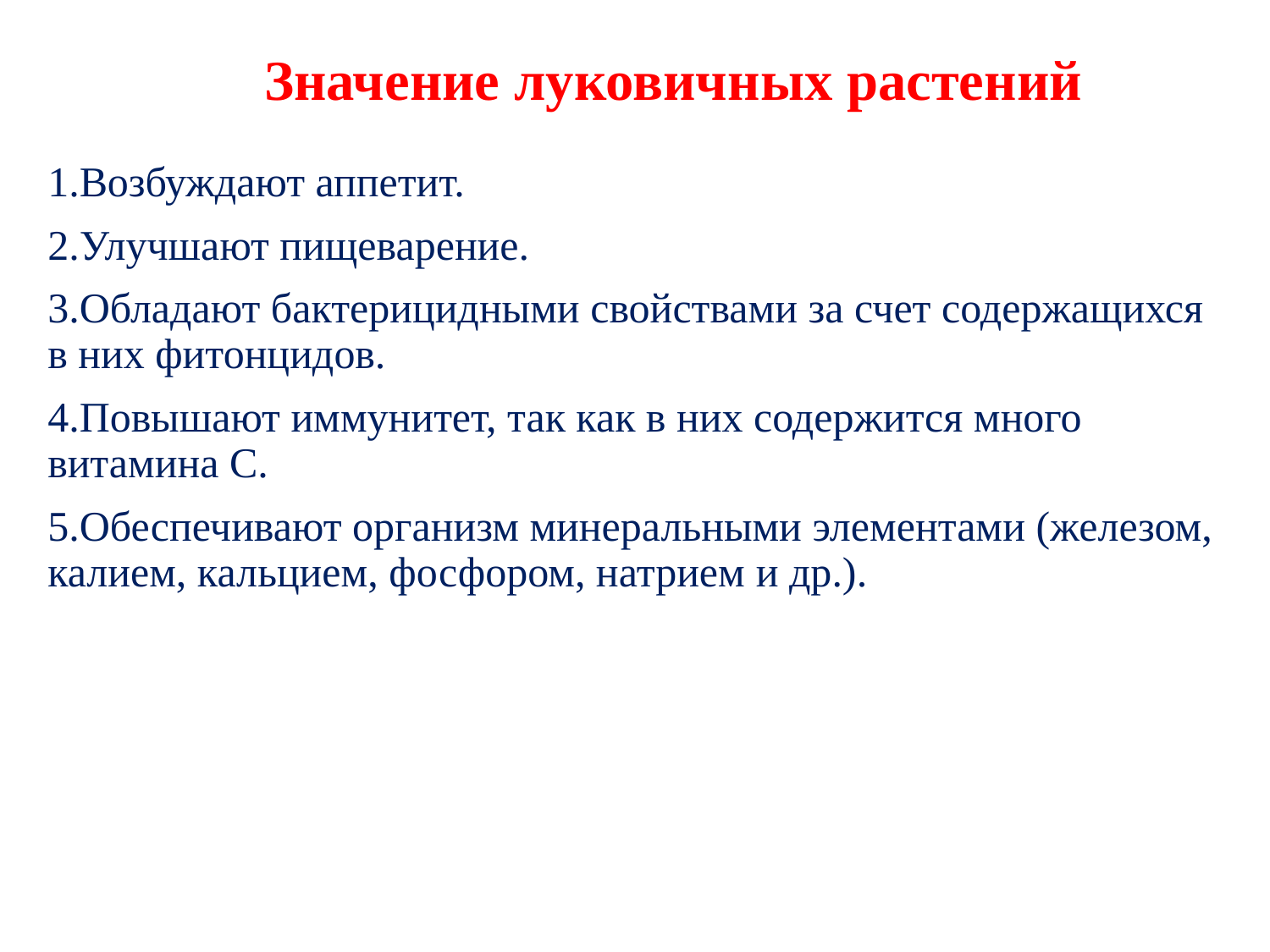

# Значение луковичных растений
1.Возбуждают аппетит.
2.Улучшают пищеварение.
3.Обладают бактерицидными свойствами за счет содержащихся в них фитонцидов.
4.Повышают иммунитет, так как в них содержится много витамина С.
5.Обеспечивают организм минеральными элементами (железом, калием, кальцием, фосфором, натрием и др.).